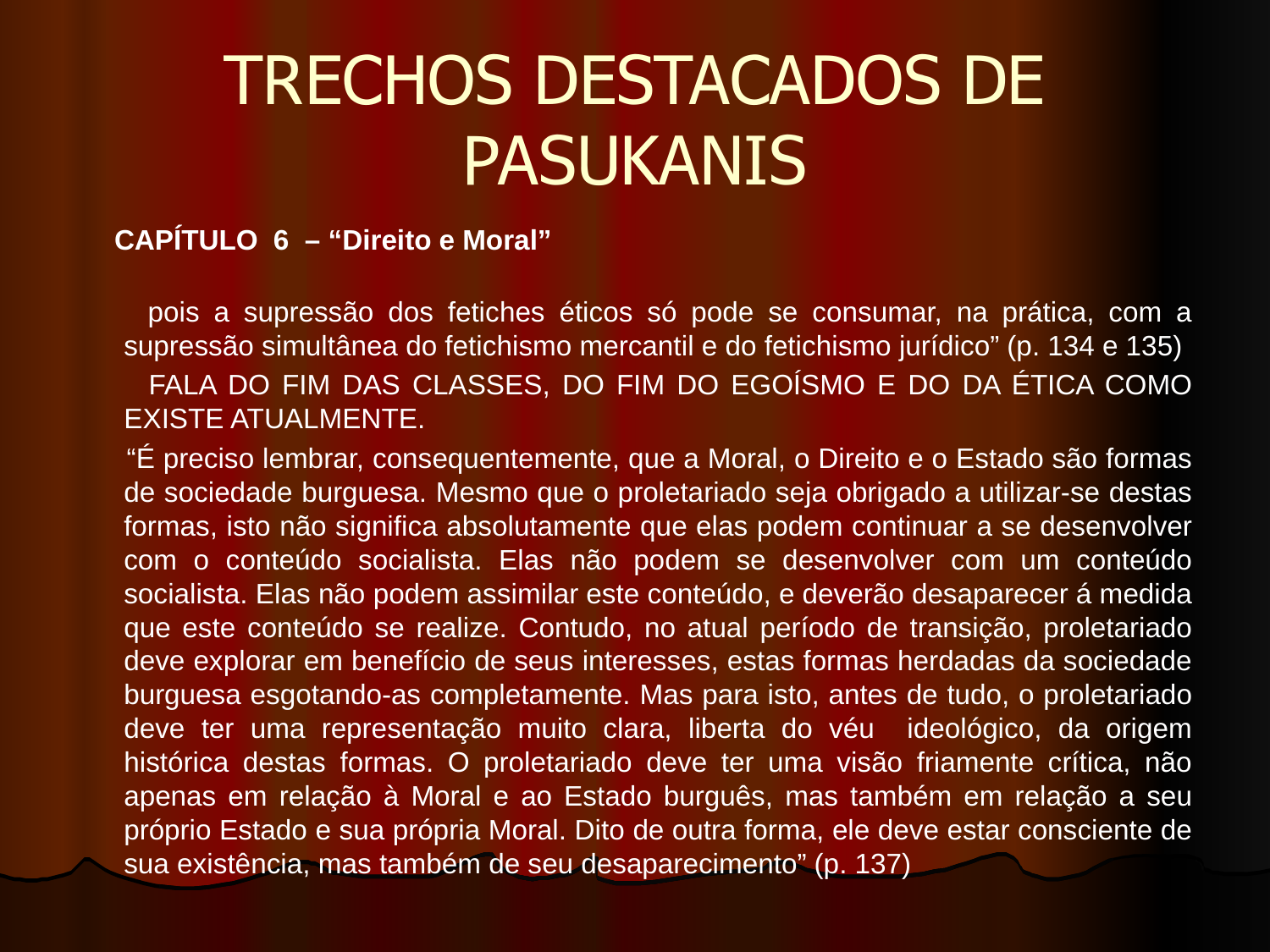

# TRECHOS DESTACADOS DE PASUKANIS
         CAPÍTULO  6  – “Direito e Moral”

     pois a supressão dos fetiches éticos só pode se consumar, na prática, com a supressão simultânea do fetichismo mercantil e do fetichismo jurídico” (p. 134 e 135)
      FALA DO FIM DAS CLASSES, DO FIM DO EGOÍSMO E DO DA ÉTICA COMO EXISTE ATUALMENTE.
      “É preciso lembrar, consequentemente, que a Moral, o Direito e o Estado são formas de sociedade burguesa. Mesmo que o proletariado seja obrigado a utilizar-se destas formas, isto não significa absolutamente que elas podem continuar a se desenvolver com o conteúdo socialista. Elas não podem se desenvolver com um conteúdo socialista. Elas não podem assimilar este conteúdo, e deverão desaparecer á medida que este conteúdo se realize. Contudo, no atual período de transição, proletariado deve explorar em benefício de seus interesses, estas formas herdadas da sociedade burguesa esgotando-as completamente. Mas para isto, antes de tudo, o proletariado deve ter uma representação muito clara, liberta do véu  ideológico, da origem histórica destas formas. O proletariado deve ter uma visão friamente crítica, não apenas em relação à Moral e ao Estado burguês, mas também em relação a seu próprio Estado e sua própria Moral. Dito de outra forma, ele deve estar consciente de sua existência, mas também de seu desaparecimento” (p. 137)